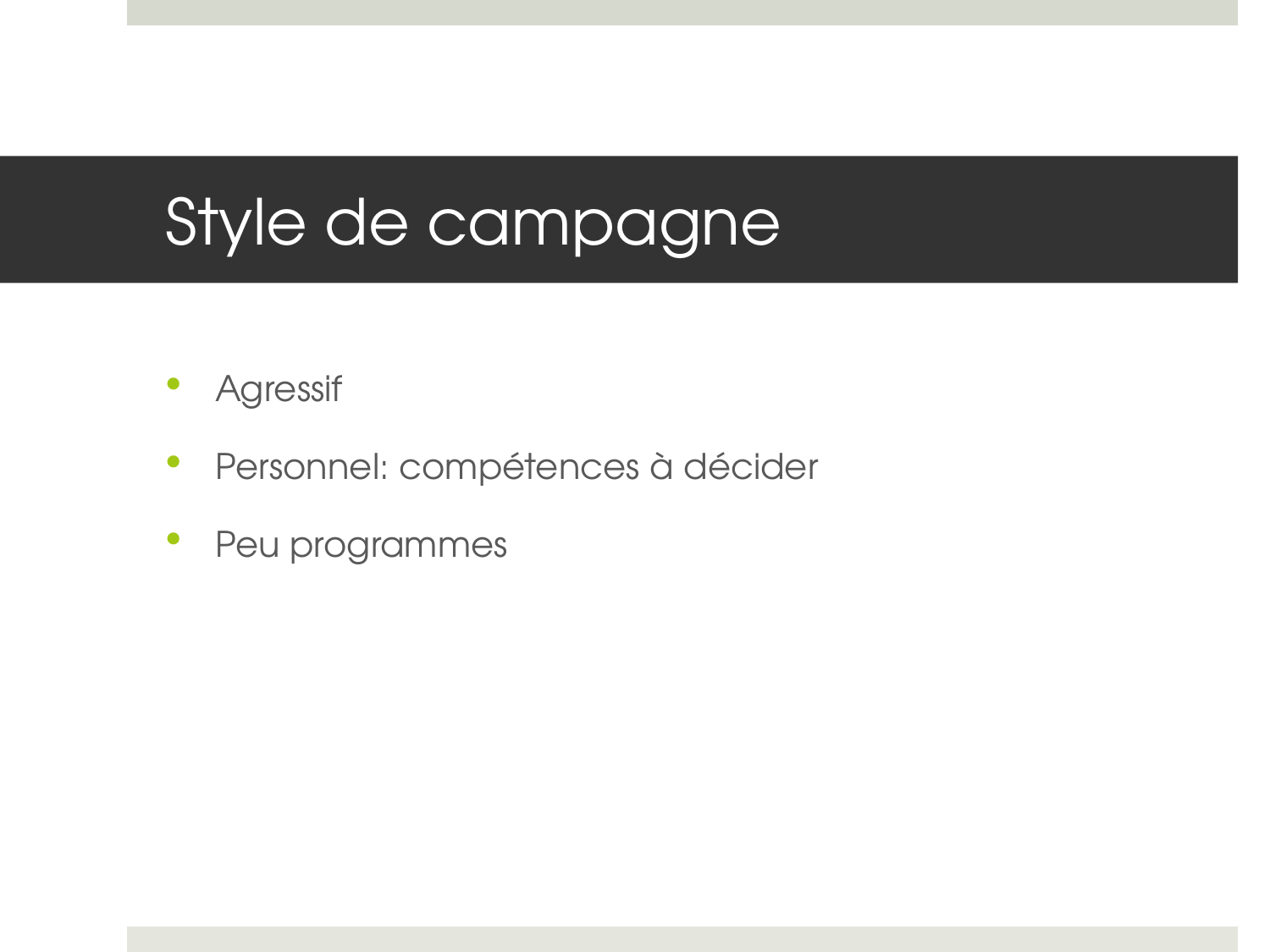

# Style de campagne
Agressif
Personnel: compétences à décider
Peu programmes